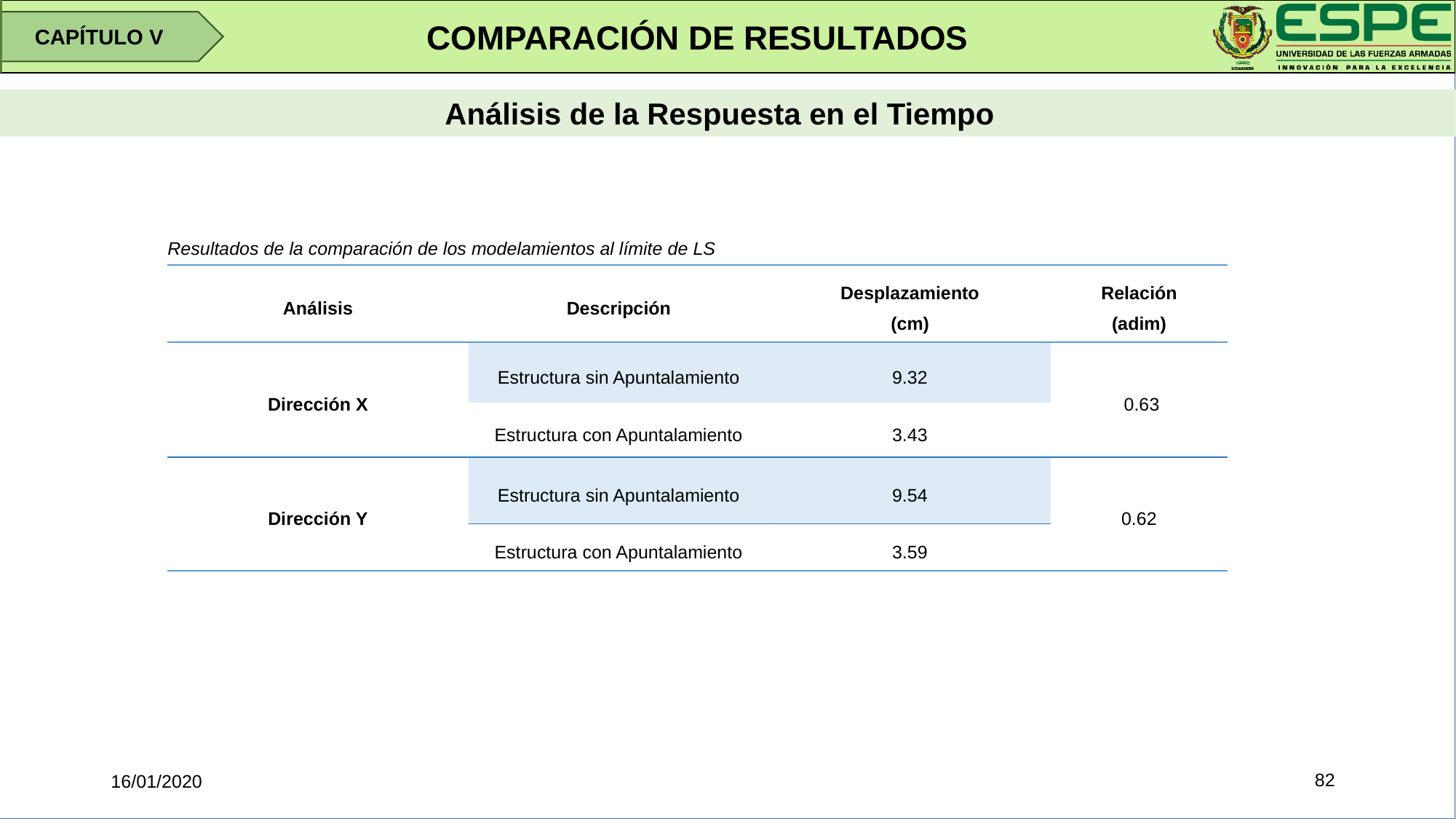

COMPARACIÓN DE RESULTADOS
CAPÍTULO V
Análisis de la Respuesta en el Tiempo
Resultados de la comparación de los modelamientos al límite de LS
| Análisis | Descripción | Desplazamiento (cm) | Relación (adim) |
| --- | --- | --- | --- |
| Dirección X | Estructura sin Apuntalamiento | 9.32 | 0.63 |
|  | Estructura con Apuntalamiento | 3.43 |  |
| Dirección Y | Estructura sin Apuntalamiento | 9.54 | 0.62 |
|  | Estructura con Apuntalamiento | 3.59 |  |
82
16/01/2020